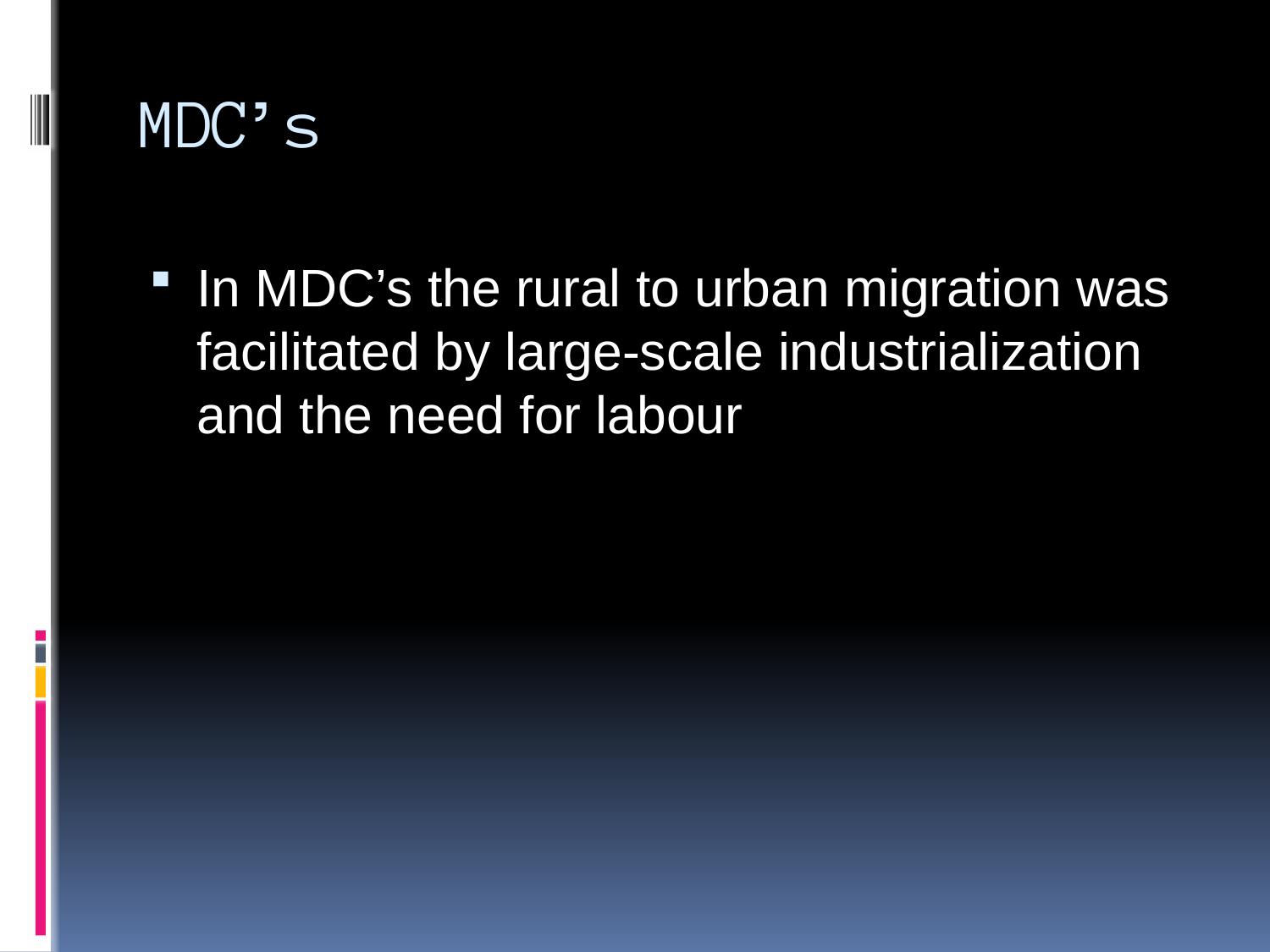

# MDC’s
In MDC’s the rural to urban migration was facilitated by large-scale industrialization and the need for labour